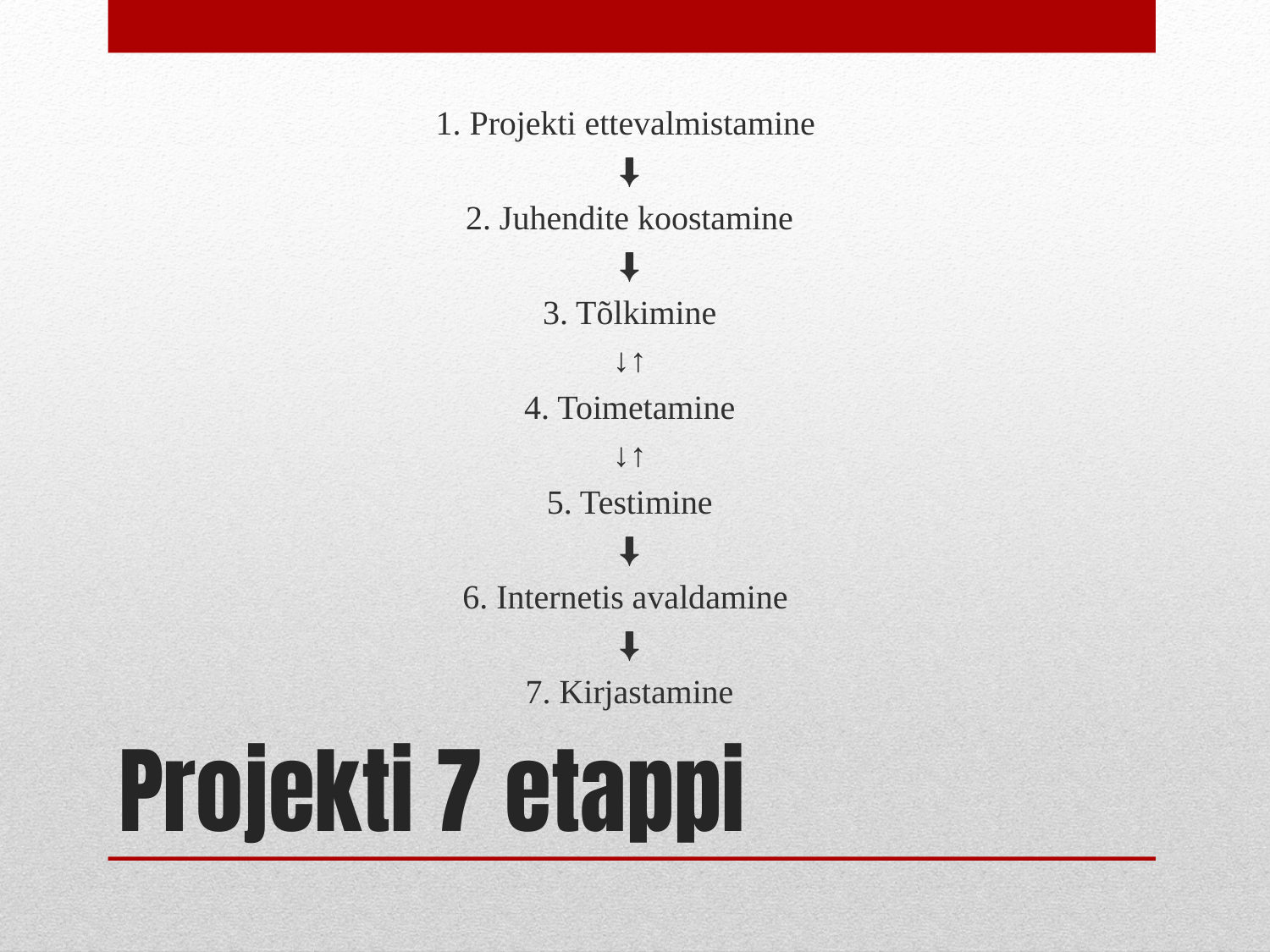

1. Projekti ettevalmistamine
⬇
2. Juhendite koostamine
⬇︎
3. Tõlkimine
↓↑
4. Toimetamine
↓↑
5. Testimine
⬇︎
6. Internetis avaldamine
⬇︎
7. Kirjastamine

# Projekti 7 etappi